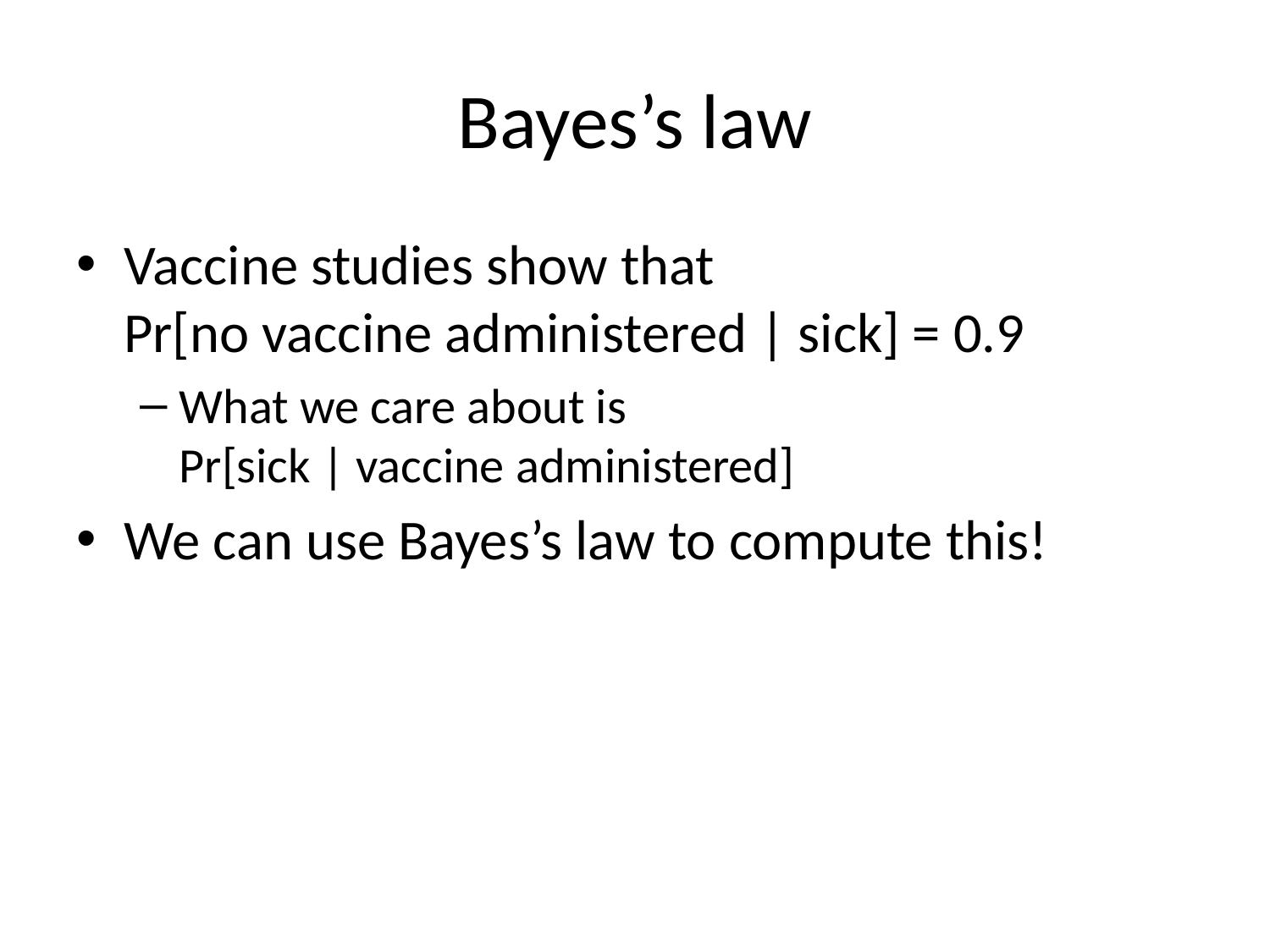

# Bayes’s law
Vaccine studies show that
Pr[no vaccine administered | sick] = 0.9
What we care about is
Pr[sick | vaccine administered]
We can use Bayes’s law to compute this!